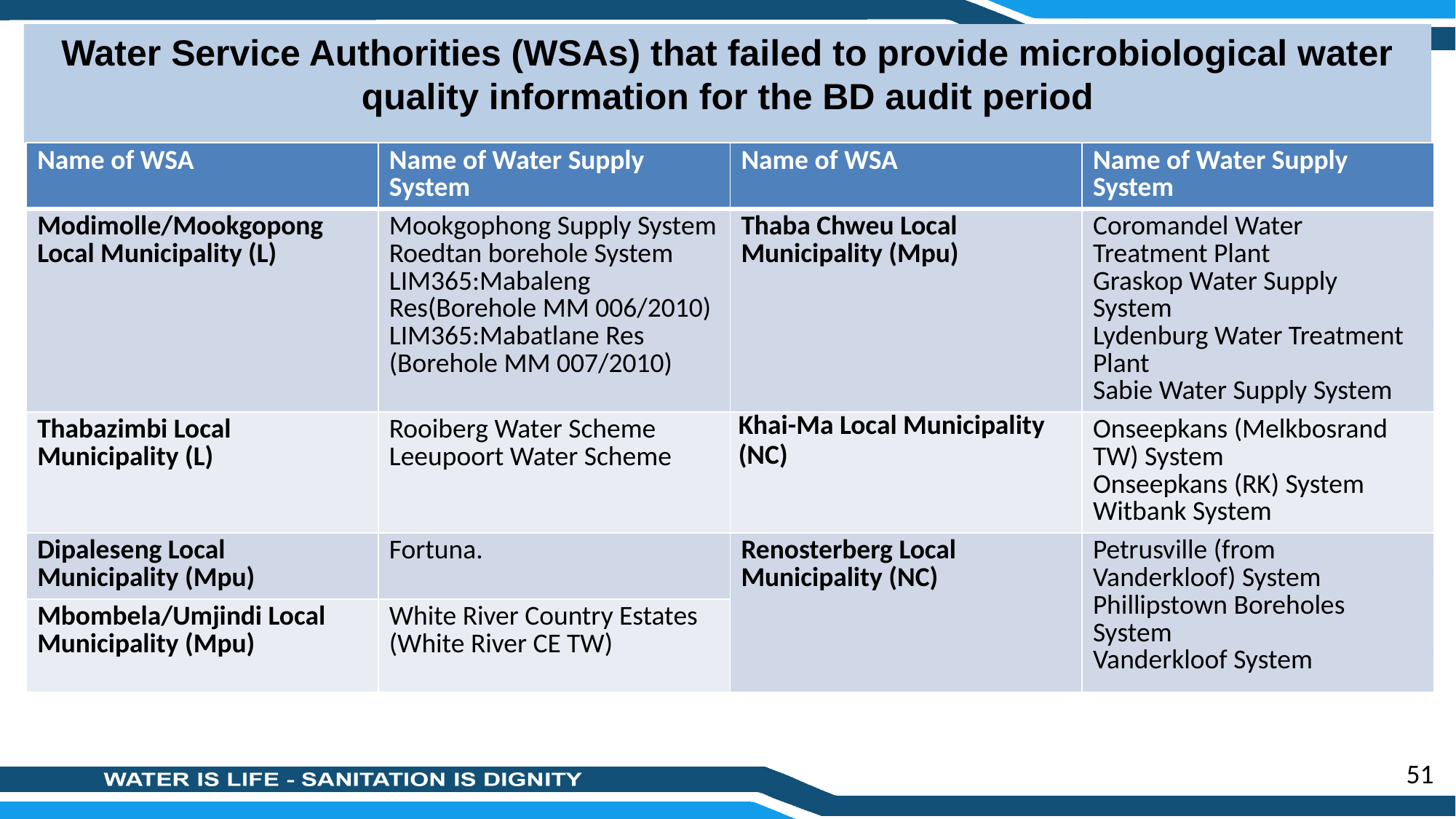

Water Service Authorities (WSAs) that failed to provide microbiological water quality information for the BD audit period

| Name of WSA | Name of Water Supply System | Name of WSA | Name of Water Supply System |
| --- | --- | --- | --- |
| Modimolle/Mookgopong Local Municipality (L) | Mookgophong Supply System Roedtan borehole System LIM365:Mabaleng Res(Borehole MM 006/2010) LIM365:Mabatlane Res (Borehole MM 007/2010) | Thaba Chweu Local Municipality (Mpu) | Coromandel Water Treatment Plant Graskop Water Supply System Lydenburg Water Treatment Plant Sabie Water Supply System |
| Thabazimbi Local Municipality (L) | Rooiberg Water Scheme Leeupoort Water Scheme | Khai-Ma Local Municipality (NC) | Onseepkans (Melkbosrand TW) System Onseepkans (RK) System Witbank System |
| Dipaleseng Local Municipality (Mpu) | Fortuna. | Renosterberg Local Municipality (NC) | Petrusville (from Vanderkloof) System Phillipstown Boreholes System Vanderkloof System |
| Mbombela/Umjindi Local Municipality (Mpu) | White River Country Estates (White River CE TW) |  |  |
51